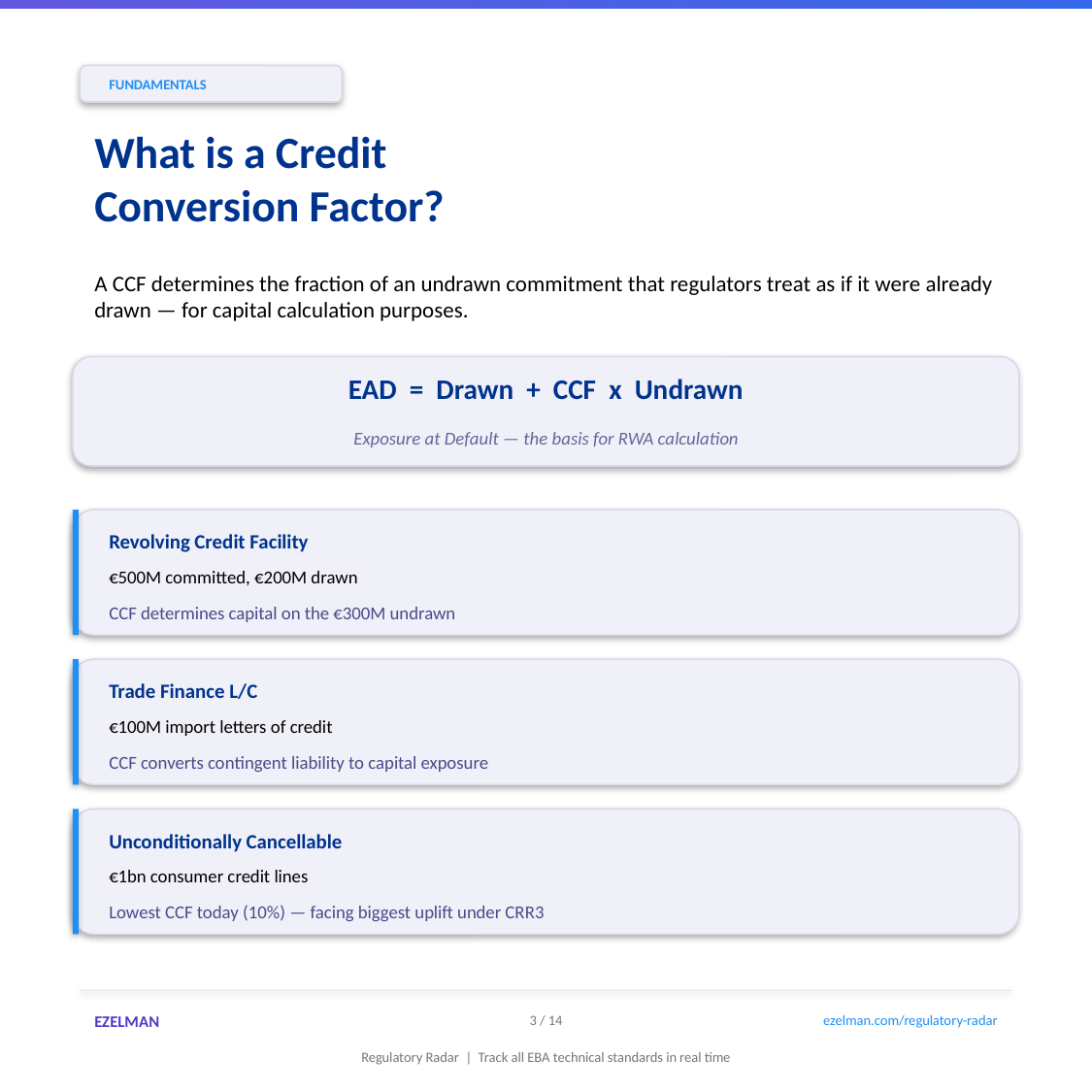

FUNDAMENTALS
What is a Credit
Conversion Factor?
A CCF determines the fraction of an undrawn commitment that regulators treat as if it were already drawn — for capital calculation purposes.

EAD  =  Drawn  +  CCF  x  Undrawn
Exposure at Default — the basis for RWA calculation

Revolving Credit Facility
€500M committed, €200M drawn
CCF determines capital on the €300M undrawn

Trade Finance L/C
€100M import letters of credit
CCF converts contingent liability to capital exposure

Unconditionally Cancellable
€1bn consumer credit lines
Lowest CCF today (10%) — facing biggest uplift under CRR3

EZELMAN
3 / 14
ezelman.com/regulatory-radar
Regulatory Radar  |  Track all EBA technical standards in real time